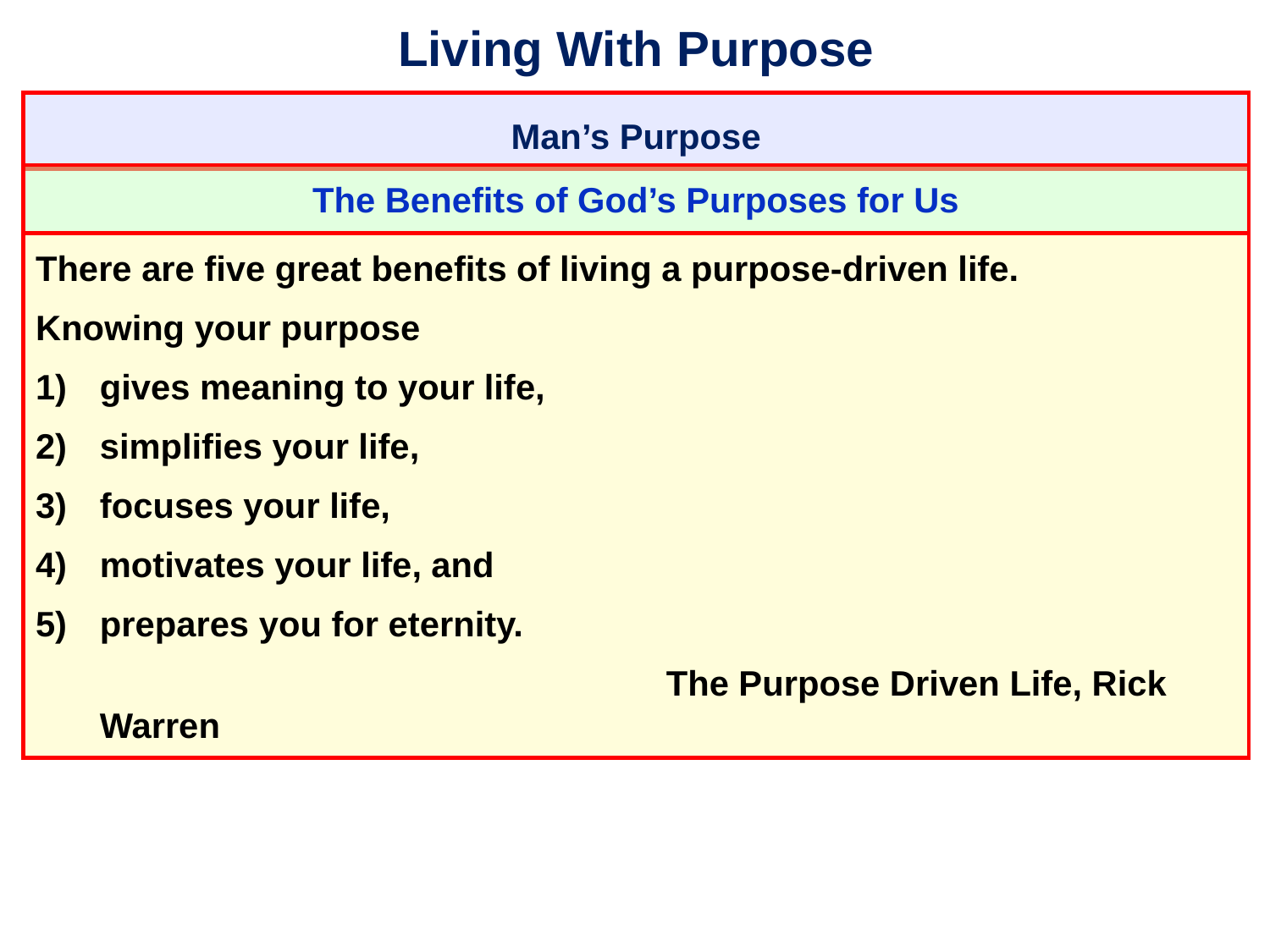

# Living With Purpose
Man’s Purpose
The Benefits of God’s Purposes for Us
There are five great benefits of living a purpose-driven life.

Knowing your purpose

gives meaning to your life,

2) 	simplifies your life,

3) 	focuses your life,

4) 	motivates your life, and

5) 	prepares you for eternity.

							      The Purpose Driven Life, Rick Warren